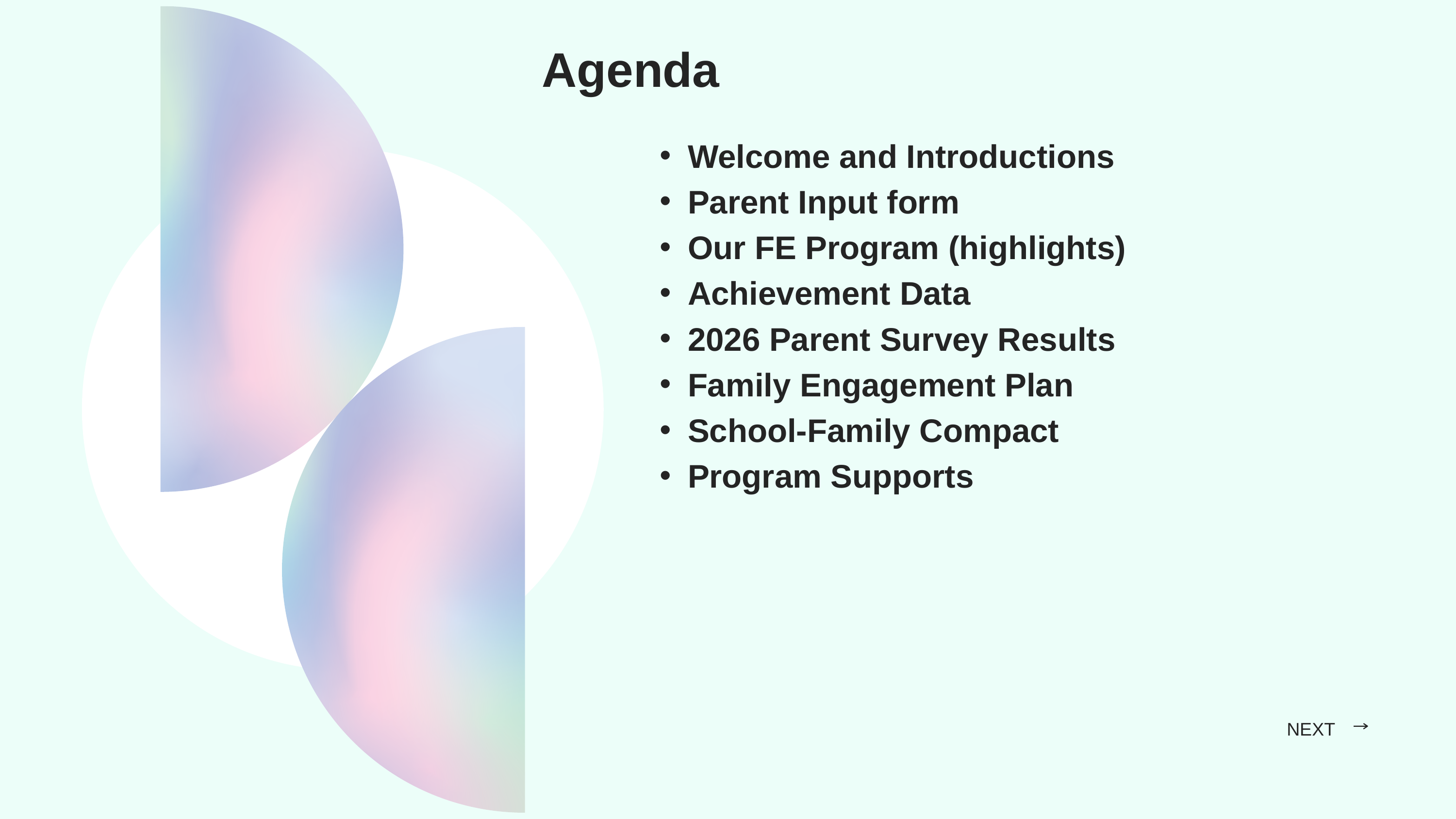

Agenda
Welcome and Introductions
Parent Input form
Our FE Program (highlights)
Achievement Data
2026 Parent Survey Results
Family Engagement Plan
School-Family Compact
Program Supports

NEXT